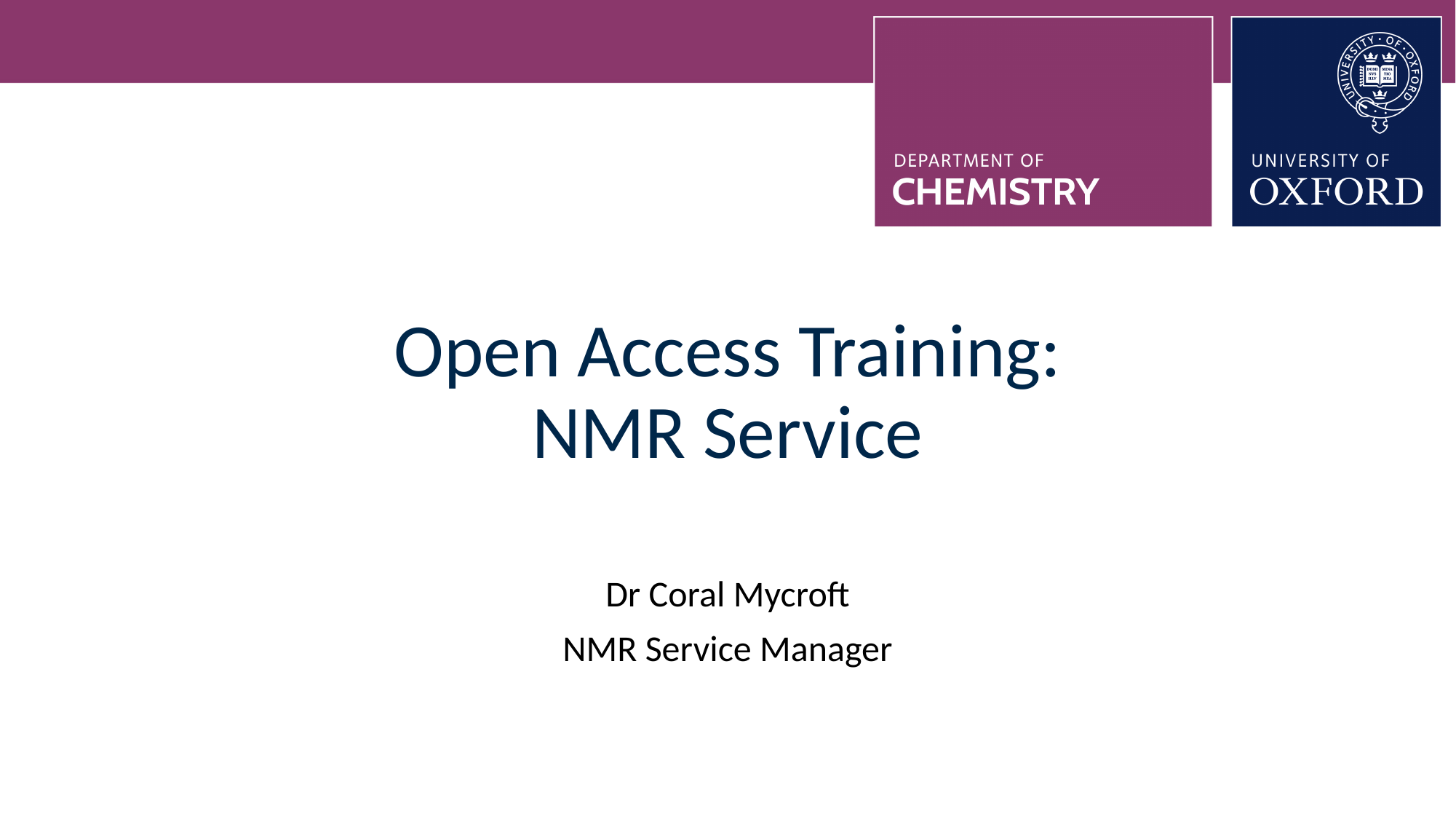

# Open Access Training: NMR Service
Dr Coral Mycroft
NMR Service Manager